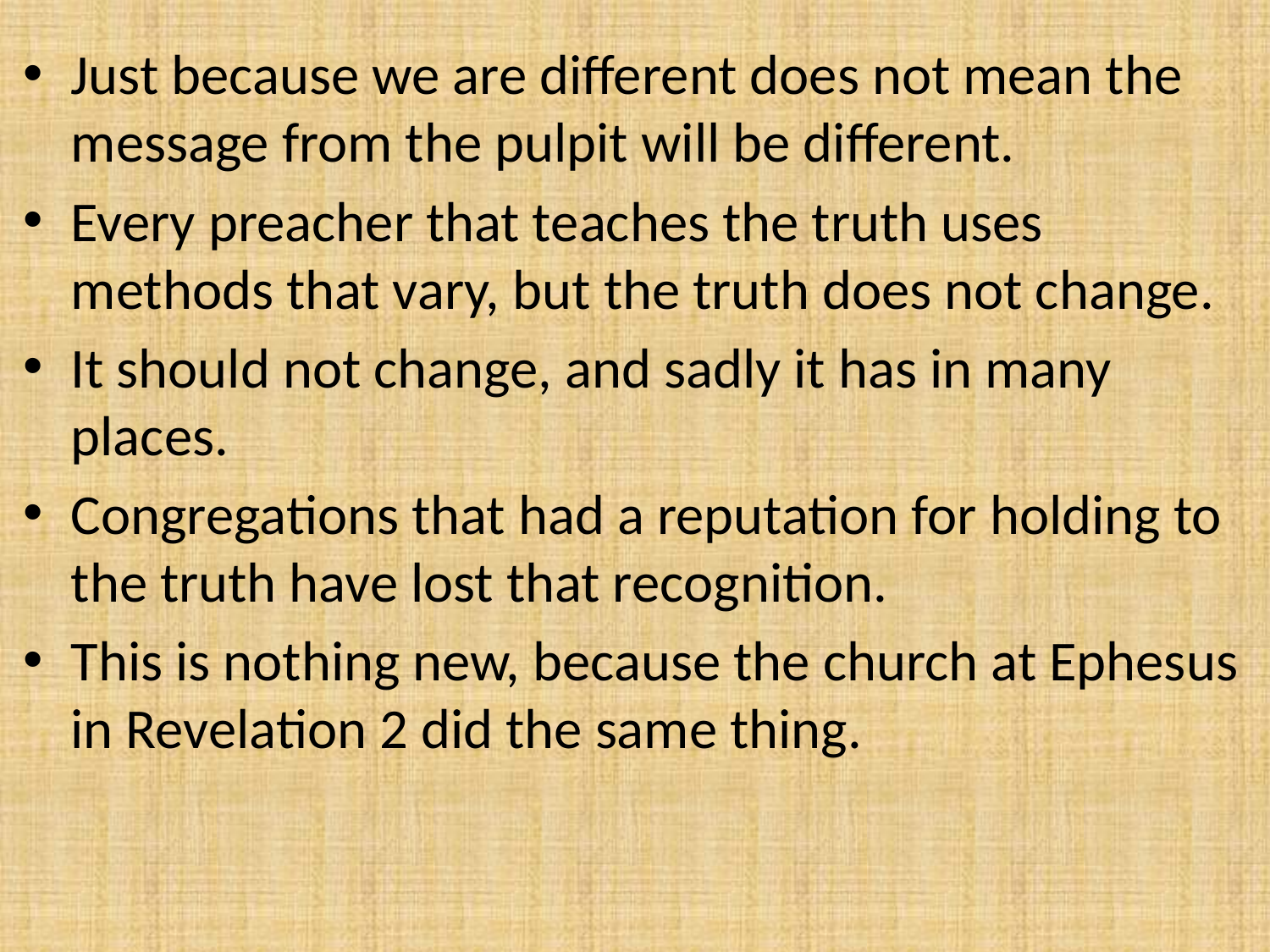

Just because we are different does not mean the message from the pulpit will be different.
Every preacher that teaches the truth uses methods that vary, but the truth does not change.
It should not change, and sadly it has in many places.
Congregations that had a reputation for holding to the truth have lost that recognition.
This is nothing new, because the church at Ephesus in Revelation 2 did the same thing.